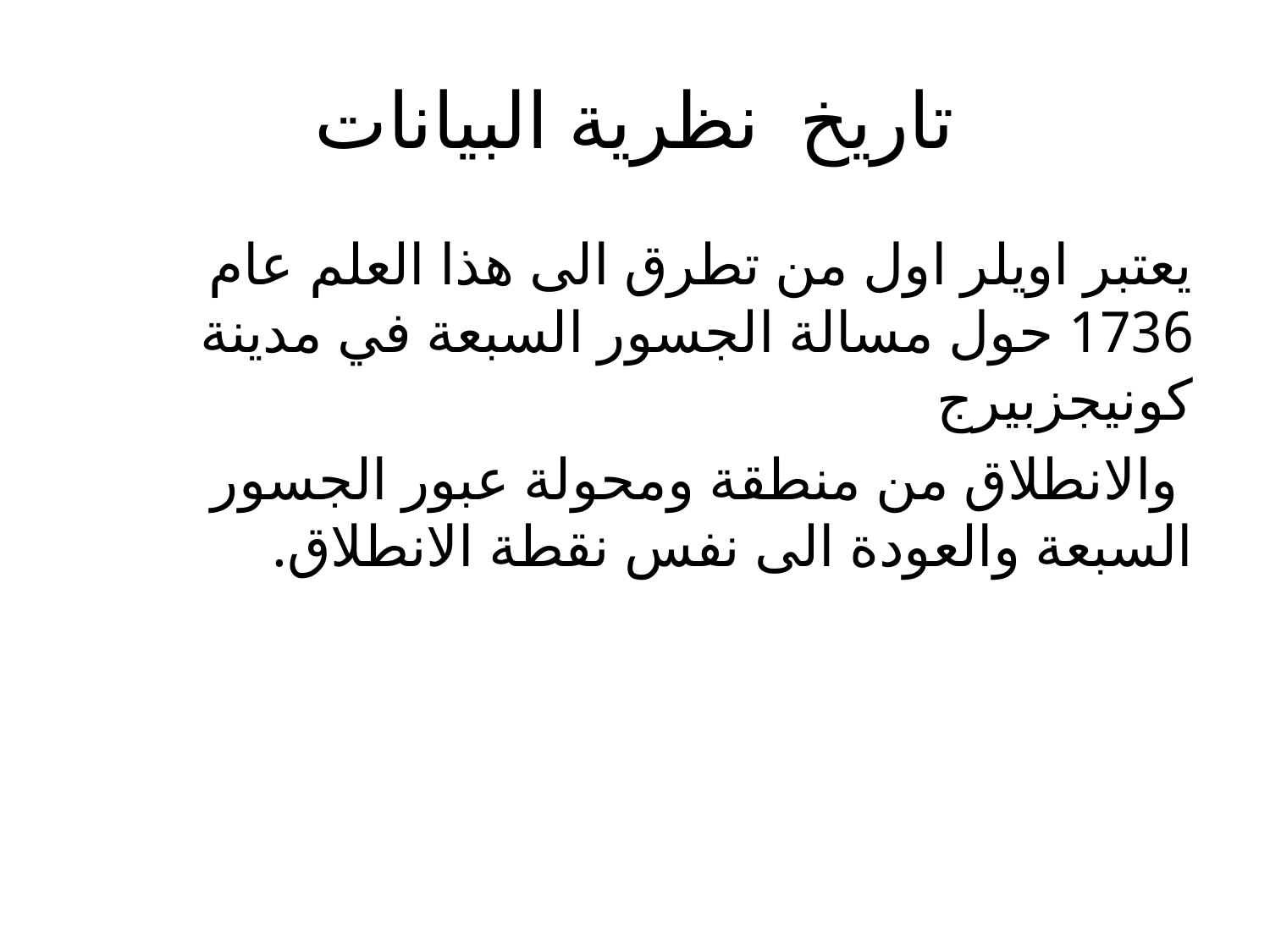

# تاريخ  نظرية البيانات
يعتبر اويلر اول من تطرق الى هذا العلم عام 1736 حول مسالة الجسور السبعة في مدينة كونيجزبيرج
 والانطلاق من منطقة ومحولة عبور الجسور السبعة والعودة الى نفس نقطة الانطلاق.